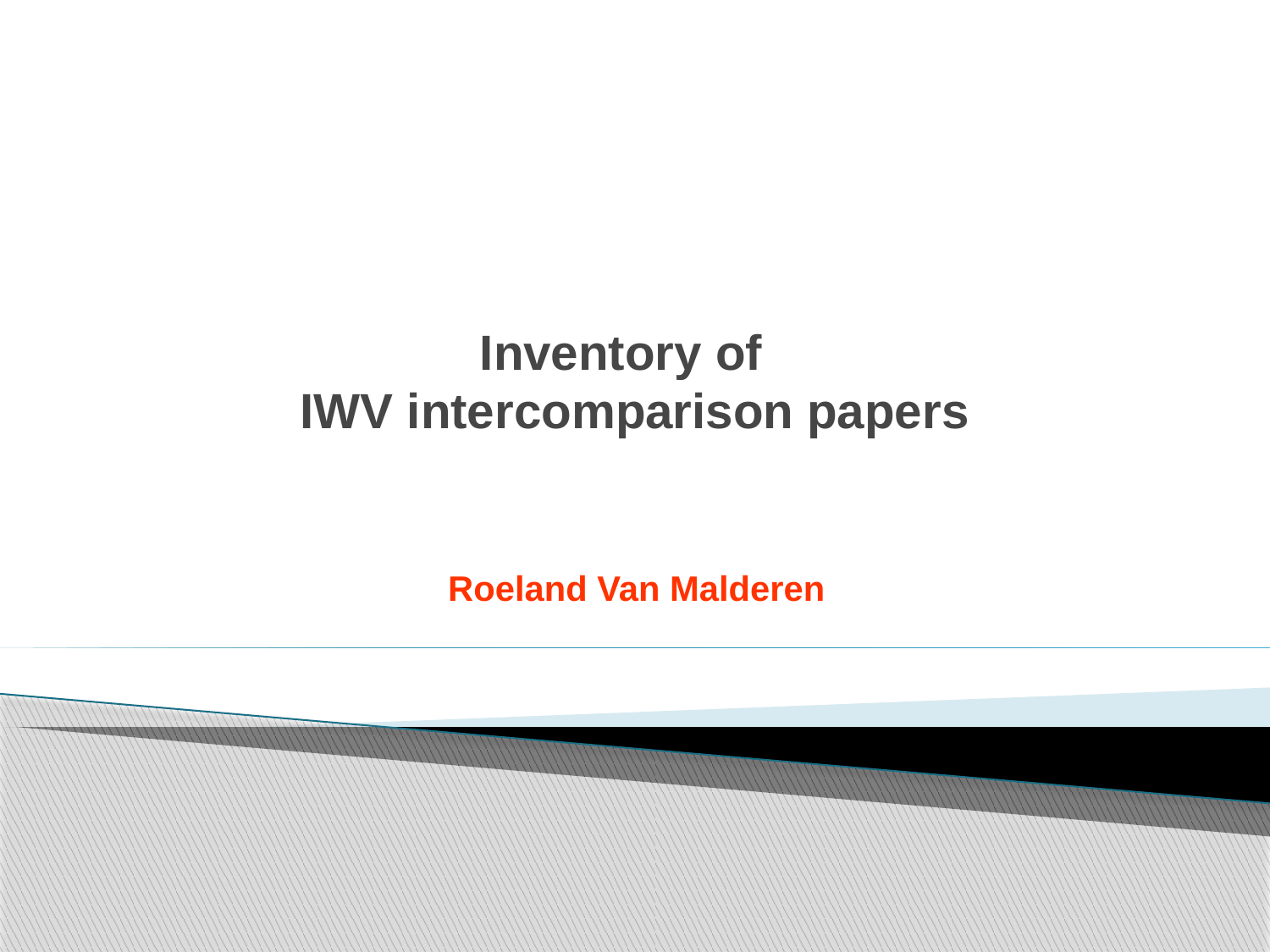

# Inventory of IWV intercomparison papers
Roeland Van Malderen